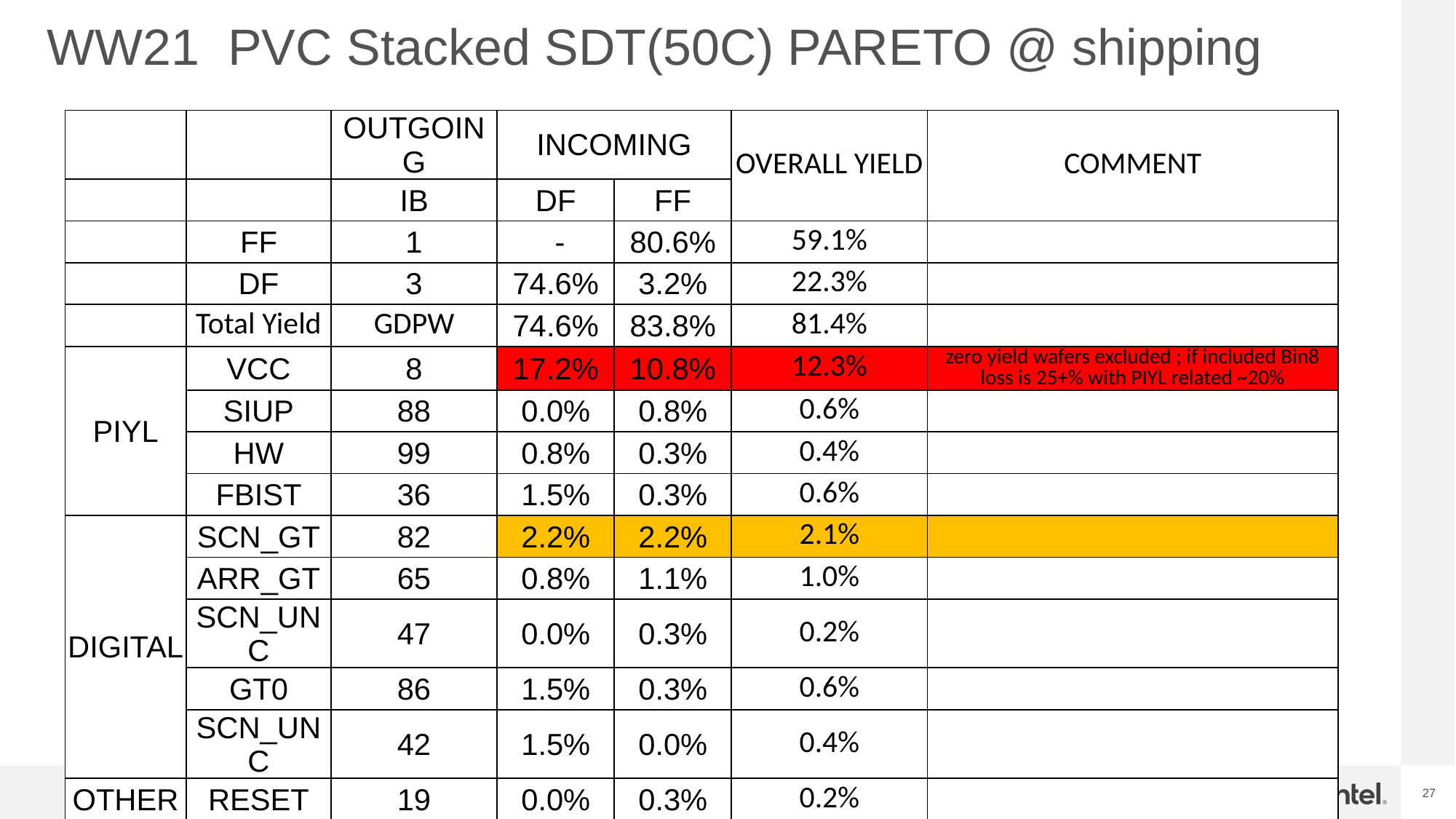

# WW21  PVC Stacked SDT(50C) PARETO @ shipping
|  |  | OUTGOING | INCOMING |  | OVERALL YIELD | COMMENT |
| --- | --- | --- | --- | --- | --- | --- |
|  |  | IB | DF | FF |  |  |
|  | FF | 1 | - | 80.6% | 59.1% |  |
|  | DF | 3 | 74.6% | 3.2% | 22.3% |  |
|  | Total Yield | GDPW | 74.6% | 83.8% | 81.4% |  |
| PIYL | VCC | 8 | 17.2% | 10.8% | 12.3% | zero yield wafers excluded ; if included Bin8 loss is 25+% with PIYL related ~20% |
|  | SIUP | 88 | 0.0% | 0.8% | 0.6% |  |
|  | HW | 99 | 0.8% | 0.3% | 0.4% |  |
|  | FBIST | 36 | 1.5% | 0.3% | 0.6% |  |
| DIGITAL | SCN\_GT | 82 | 2.2% | 2.2% | 2.1% |  |
|  | ARR\_GT | 65 | 0.8% | 1.1% | 1.0% |  |
|  | SCN\_UNC | 47 | 0.0% | 0.3% | 0.2% |  |
|  | GT0 | 86 | 1.5% | 0.3% | 0.6% |  |
|  | SCN\_UNC | 42 | 1.5% | 0.0% | 0.4% |  |
| OTHER | RESET | 19 | 0.0% | 0.3% | 0.2% |  |